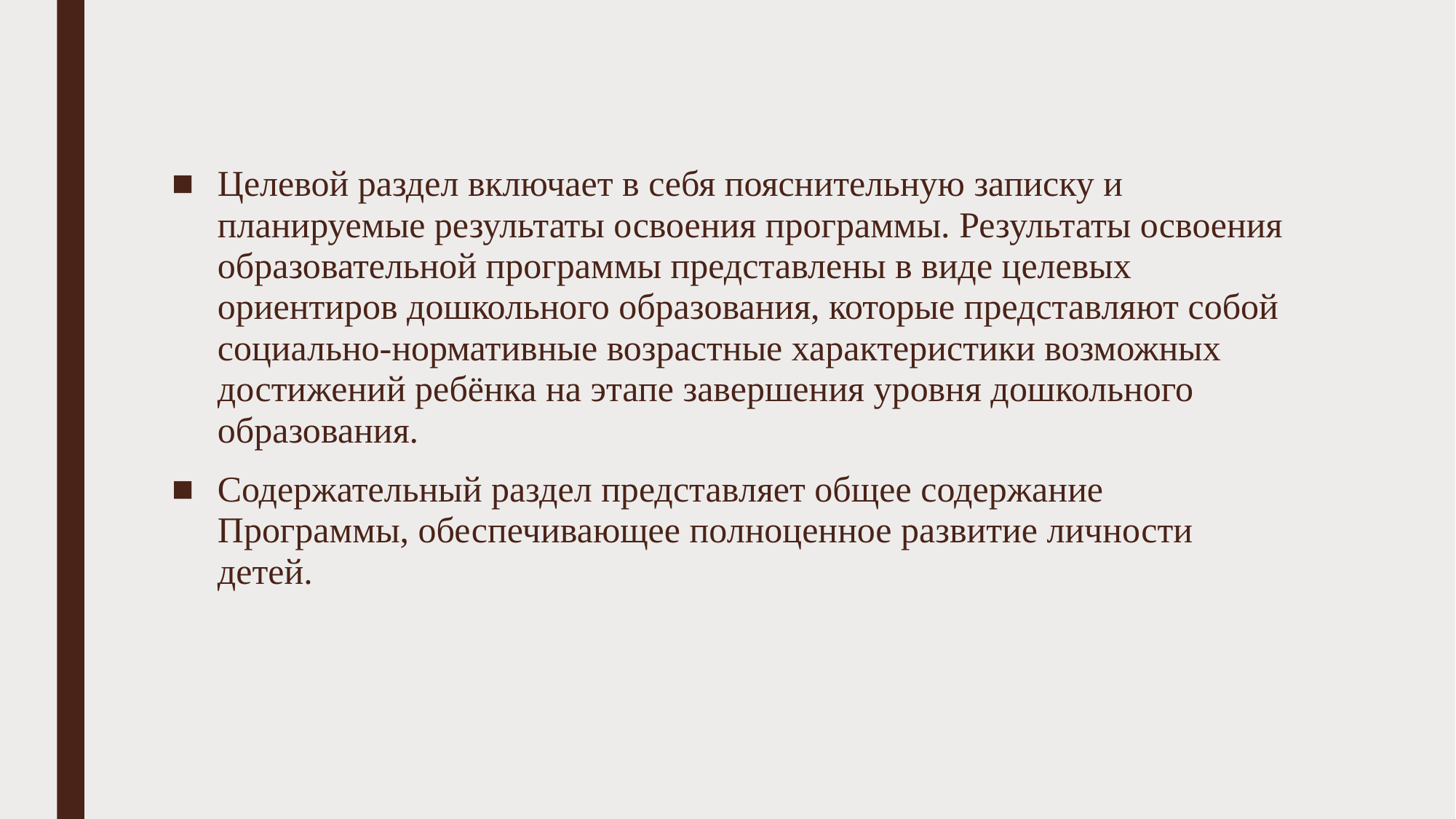

Целевой раздел включает в себя пояснительную записку и планируемые результаты освоения программы. Результаты освоения образовательной программы представлены в виде целевых ориентиров дошкольного образования, которые представляют собой социально-нормативные возрастные характеристики возможных достижений ребёнка на этапе завершения уровня дошкольного образования.
Содержательный раздел представляет общее содержание Программы, обеспечивающее полноценное развитие личности детей.